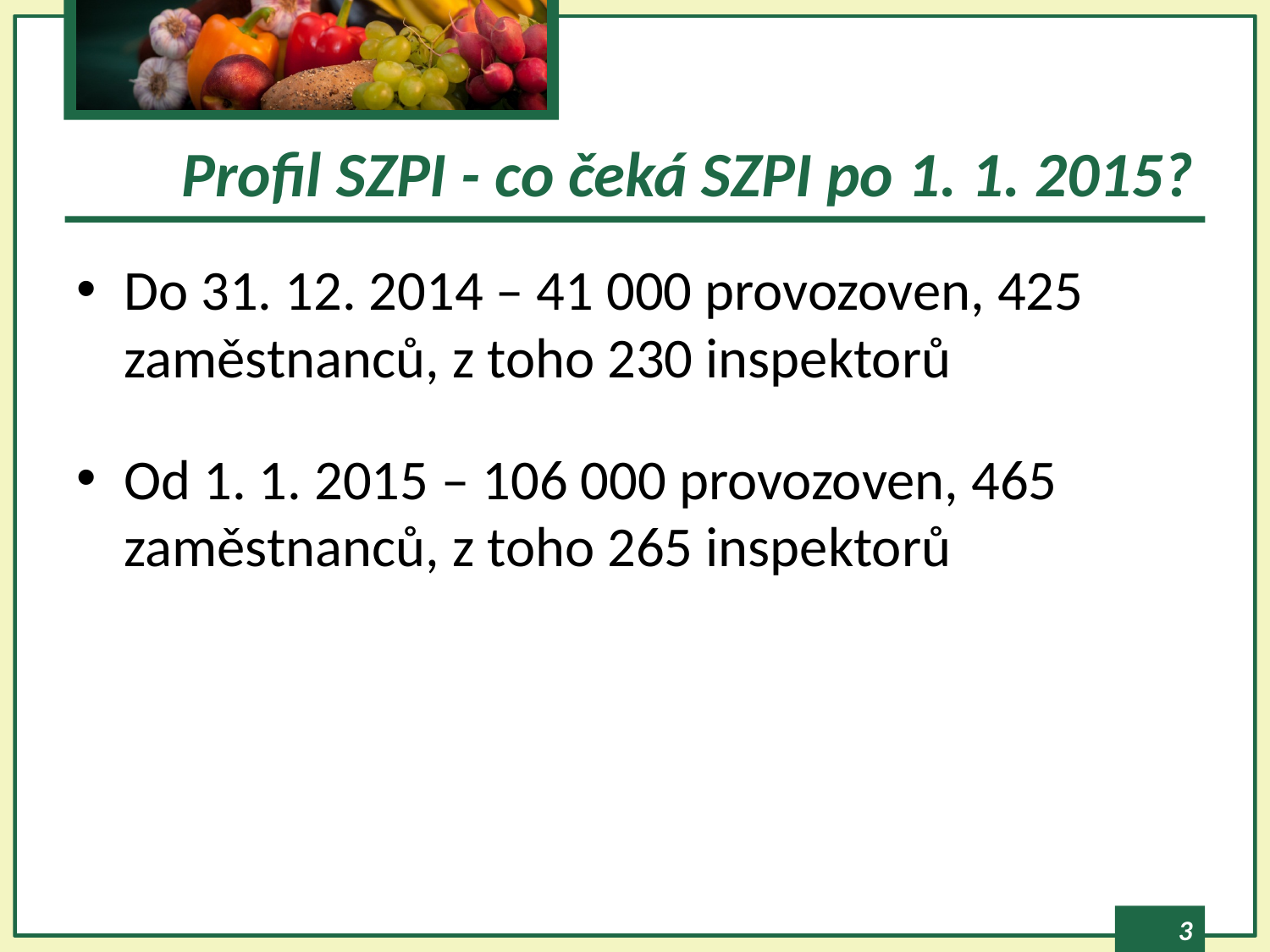

# Profil SZPI - co čeká SZPI po 1. 1. 2015?
Do 31. 12. 2014 – 41 000 provozoven, 425 zaměstnanců, z toho 230 inspektorů
Od 1. 1. 2015 – 106 000 provozoven, 465  zaměstnanců, z toho 265 inspektorů